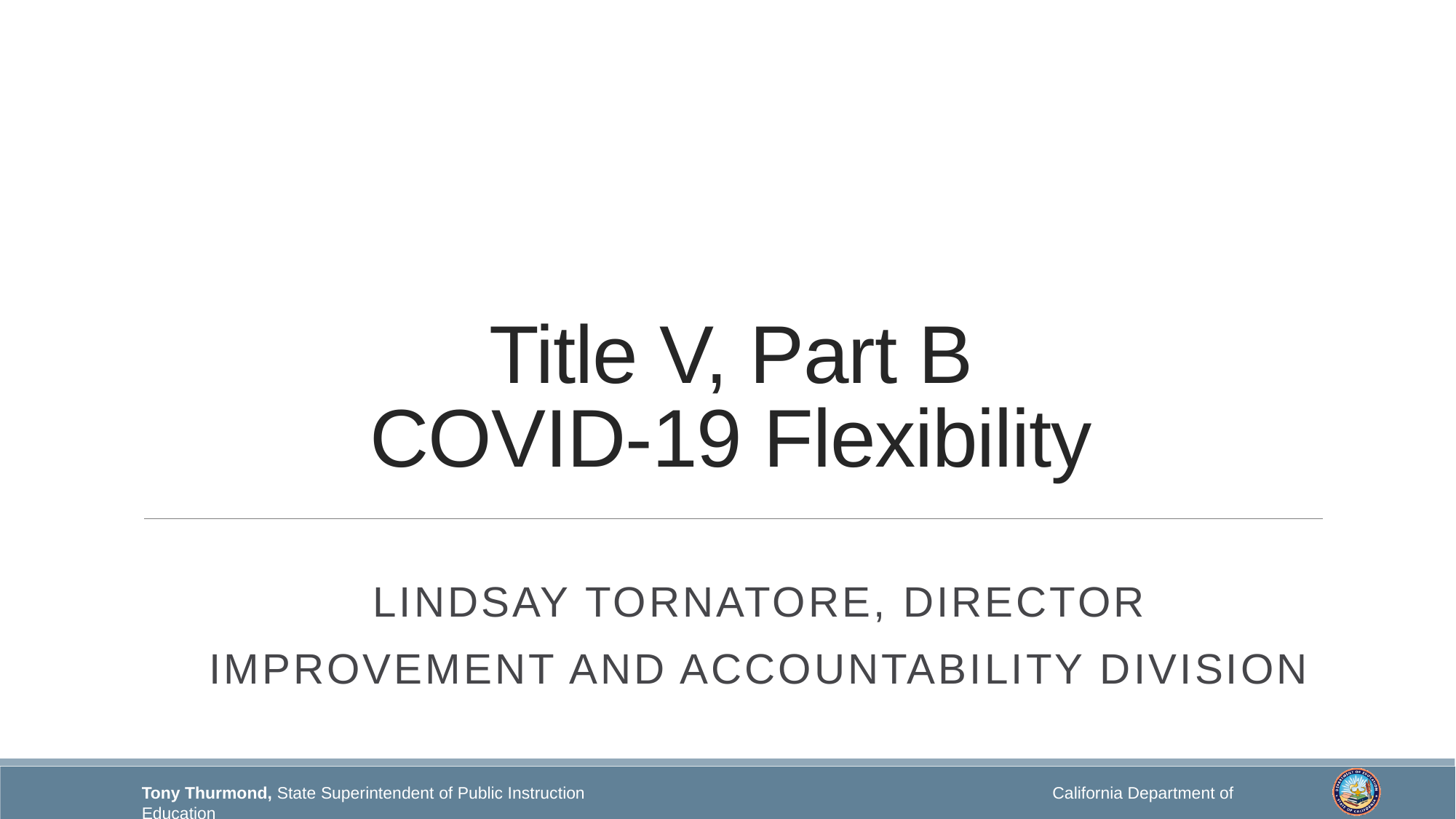

# Title V, Part B COVID-19 Flexibility
Lindsay tornatore, director
Improvement and accountability division